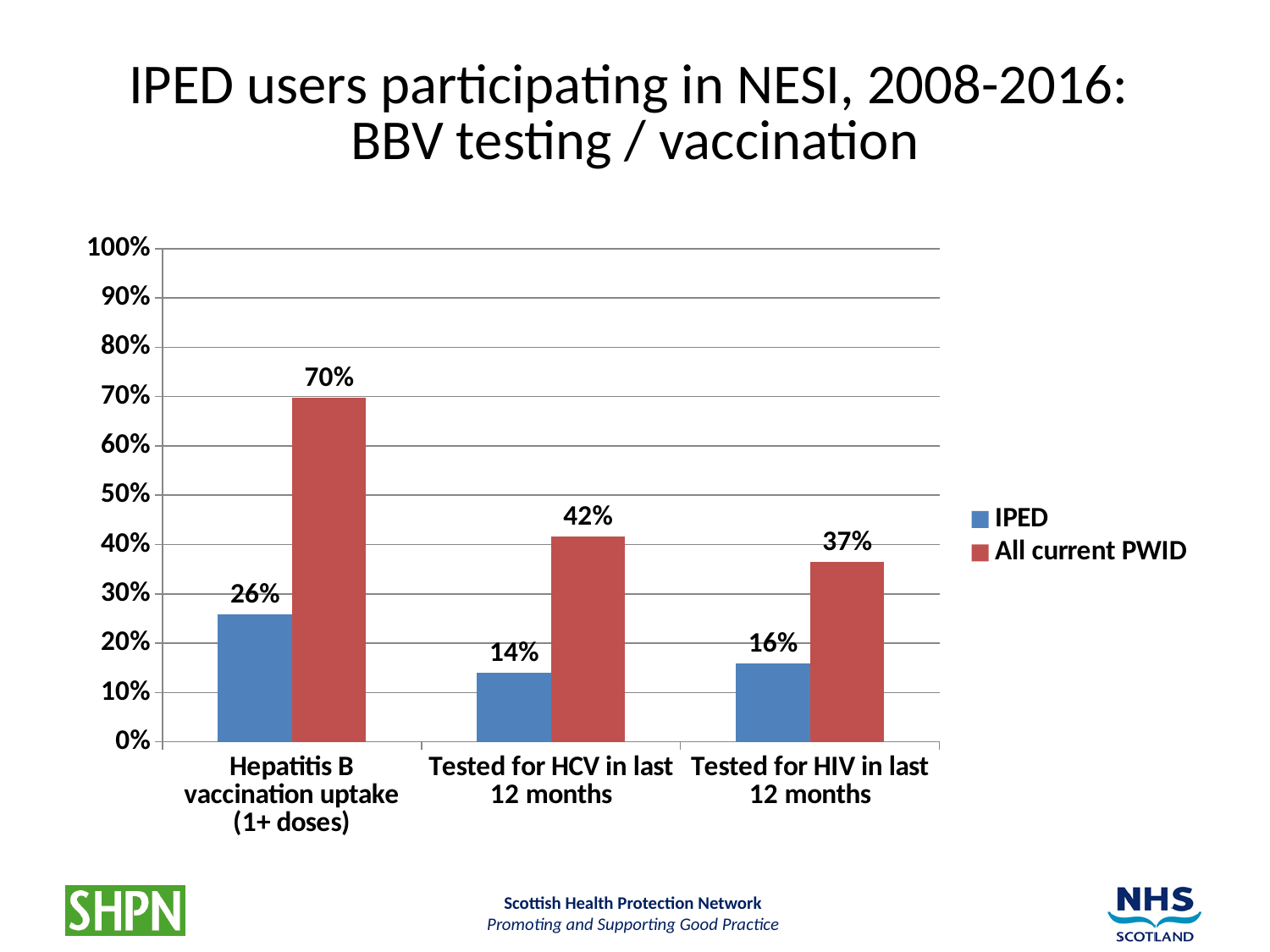

# IPED users participating in NESI, 2008-2016: BBV testing / vaccination

### Chart

| Category | IPED | All current PWID |
|---|---|---|
| Hepatitis B vaccination uptake (1+ doses) | 0.25791855203619884 | 0.697 |
| Tested for HCV in last 12 months | 0.14 | 0.41600000000000026 |
| Tested for HIV in last 12 months | 0.15900000000000014 | 0.3650000000000003 |